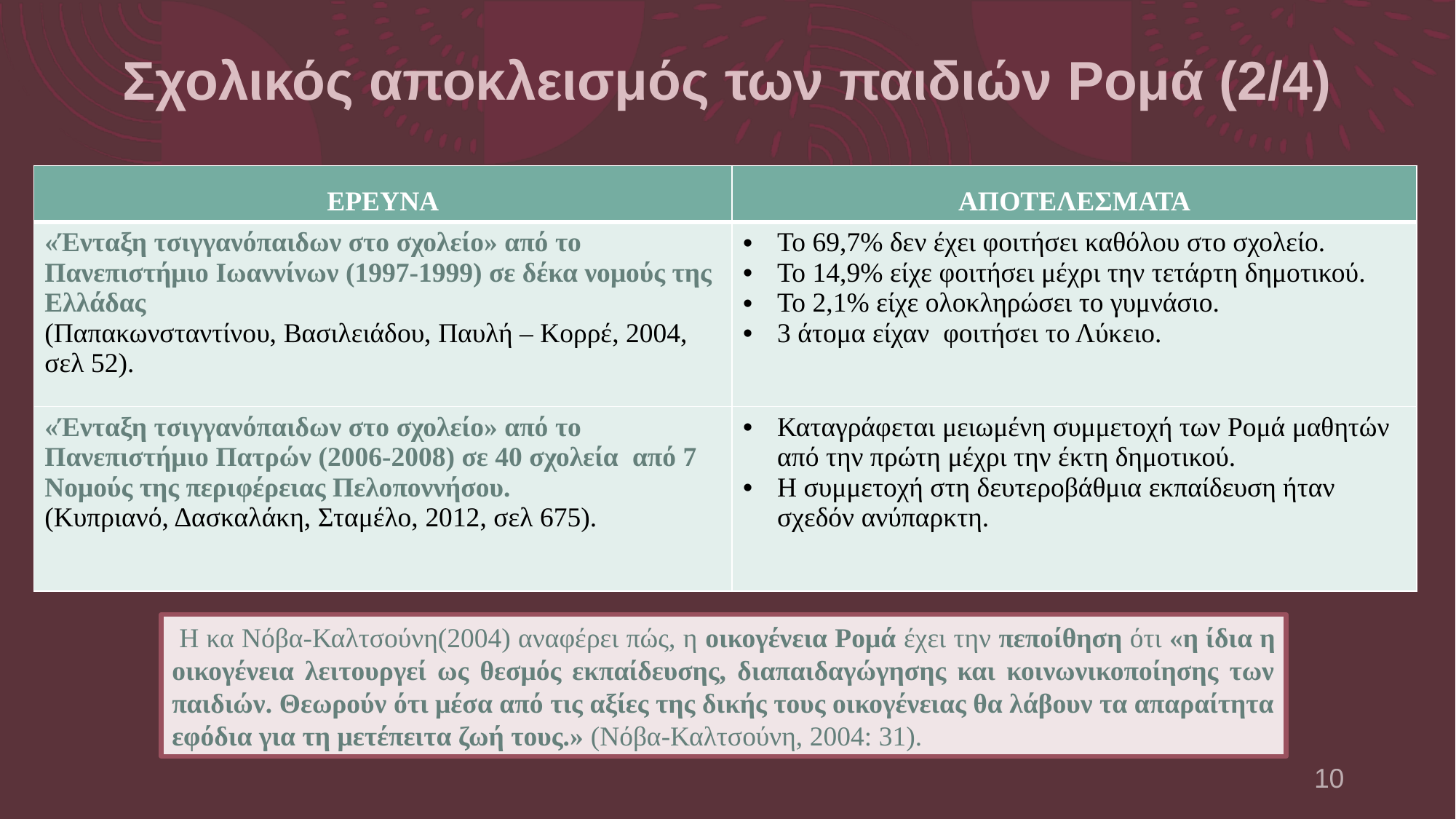

# Σχολικός αποκλεισμός των παιδιών Ρομά (2/4)
| ΕΡΕΥΝΑ | ΑΠΟΤΕΛΕΣΜΑΤΑ |
| --- | --- |
| «Ένταξη τσιγγανόπαιδων στο σχολείο» από το Πανεπιστήμιο Ιωαννίνων (1997-1999) σε δέκα νομούς της Ελλάδας (Παπακωνσταντίνου, Βασιλειάδου, Παυλή – Κορρέ, 2004, σελ 52). | Το 69,7% δεν έχει φοιτήσει καθόλου στο σχολείο. Το 14,9% είχε φοιτήσει μέχρι την τετάρτη δημοτικού. Το 2,1% είχε ολοκληρώσει το γυμνάσιο. 3 άτομα είχαν φοιτήσει το Λύκειο. |
| «Ένταξη τσιγγανόπαιδων στο σχολείο» από το Πανεπιστήμιο Πατρών (2006-2008) σε 40 σχολεία από 7 Νομούς της περιφέρειας Πελοποννήσου. (Κυπριανό, Δασκαλάκη, Σταμέλο, 2012, σελ 675). | Καταγράφεται μειωμένη συμμετοχή των Ρομά μαθητών από την πρώτη μέχρι την έκτη δημοτικού. Η συμμετοχή στη δευτεροβάθμια εκπαίδευση ήταν σχεδόν ανύπαρκτη. |
 Η κα Νόβα-Καλτσούνη(2004) αναφέρει πώς, η οικογένεια Ρομά έχει την πεποίθηση ότι «η ίδια η οικογένεια λειτουργεί ως θεσμός εκπαίδευσης, διαπαιδαγώγησης και κοινωνικοποίησης των παιδιών. Θεωρούν ότι μέσα από τις αξίες της δικής τους οικογένειας θα λάβουν τα απαραίτητα εφόδια για τη μετέπειτα ζωή τους.» (Νόβα-Καλτσούνη, 2004: 31).
10